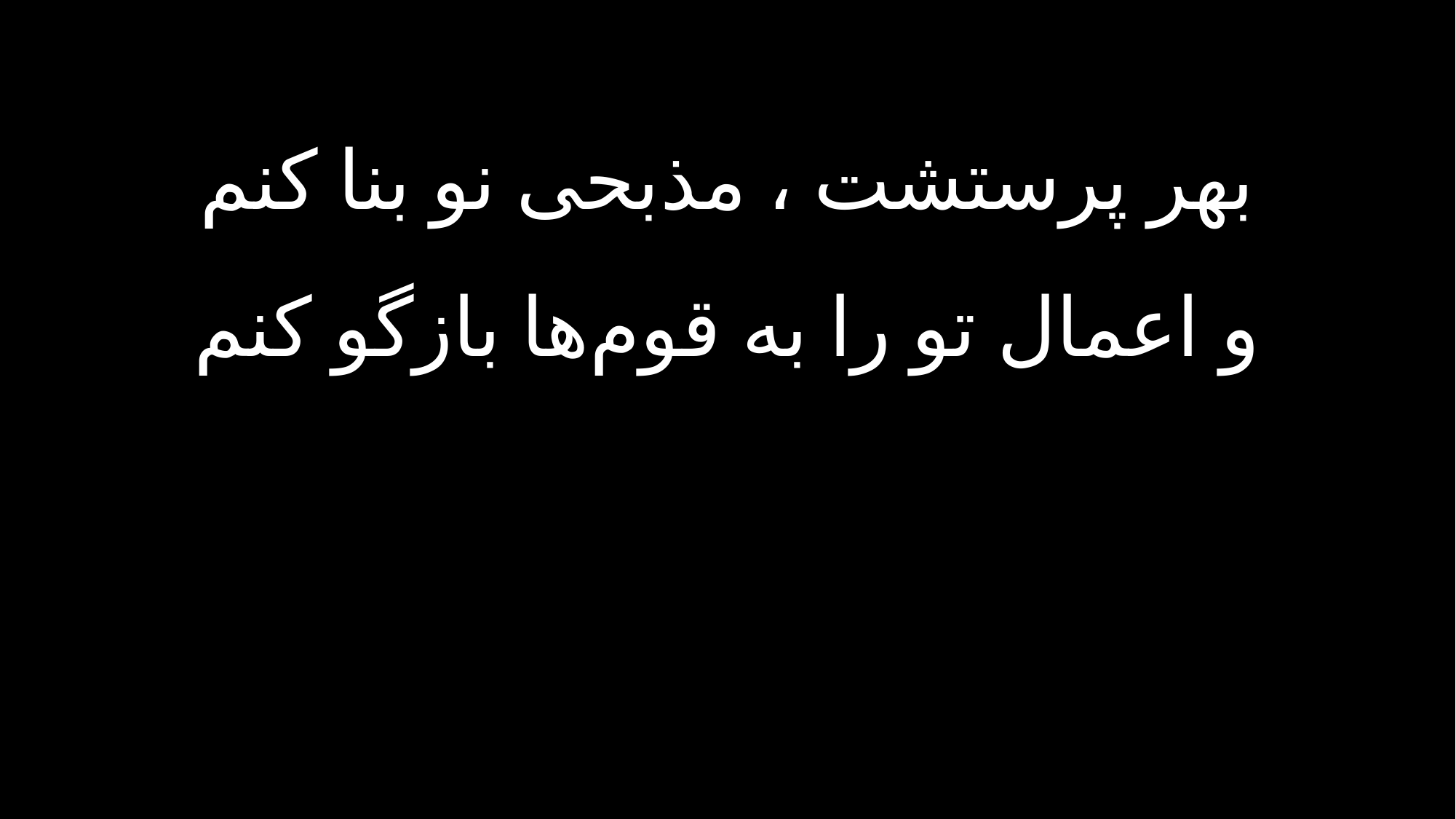

بهر پرستشت ، مذبحی نو بنا کنم
و اعمال تو را به قوم‌ها بازگو کنم